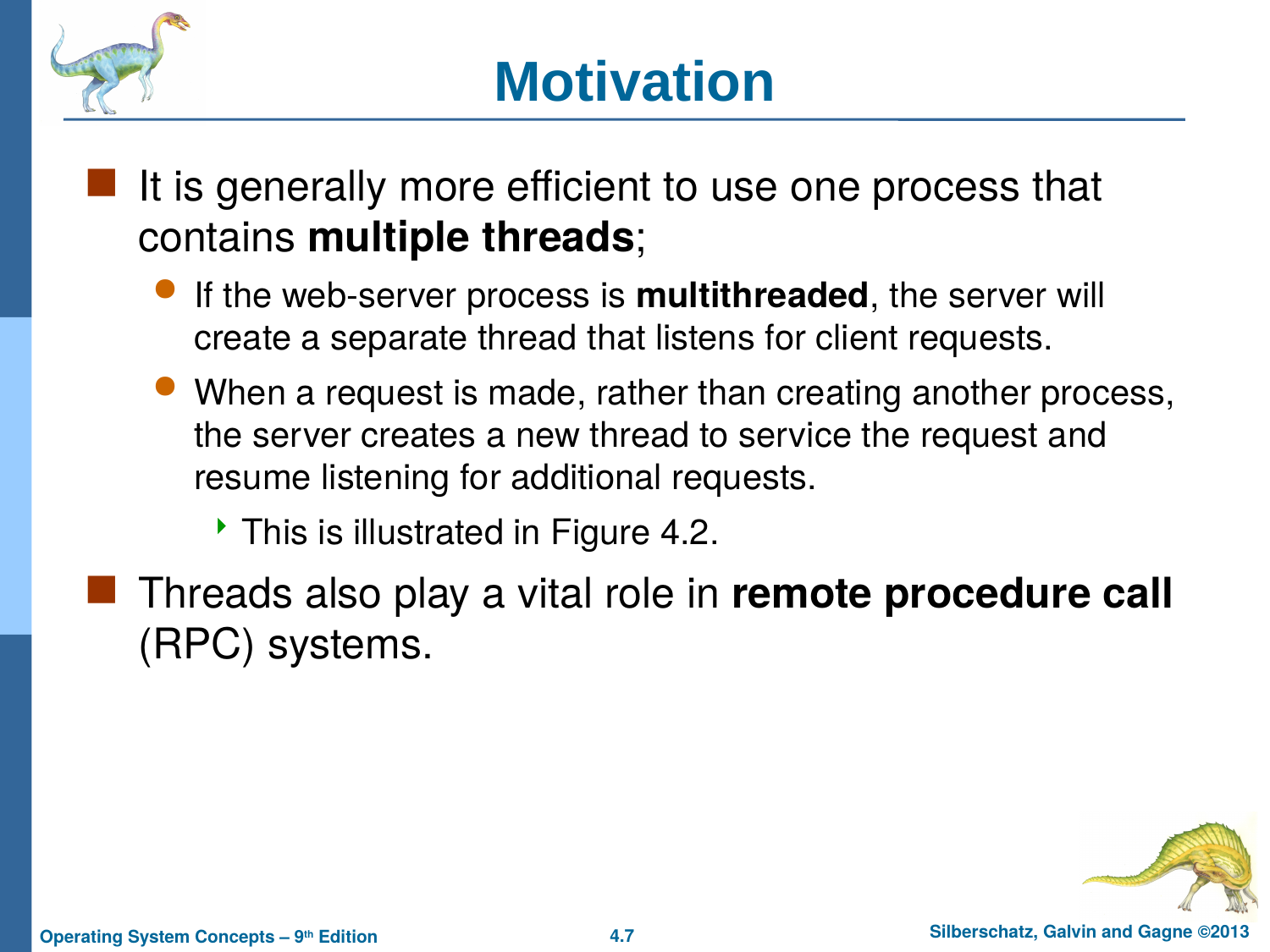

# Motivation
It is generally more efficient to use one process that contains multiple threads;
If the web-server process is multithreaded, the server will create a separate thread that listens for client requests.
When a request is made, rather than creating another process, the server creates a new thread to service the request and resume listening for additional requests.
This is illustrated in Figure 4.2.
Threads also play a vital role in remote procedure call (RPC) systems.